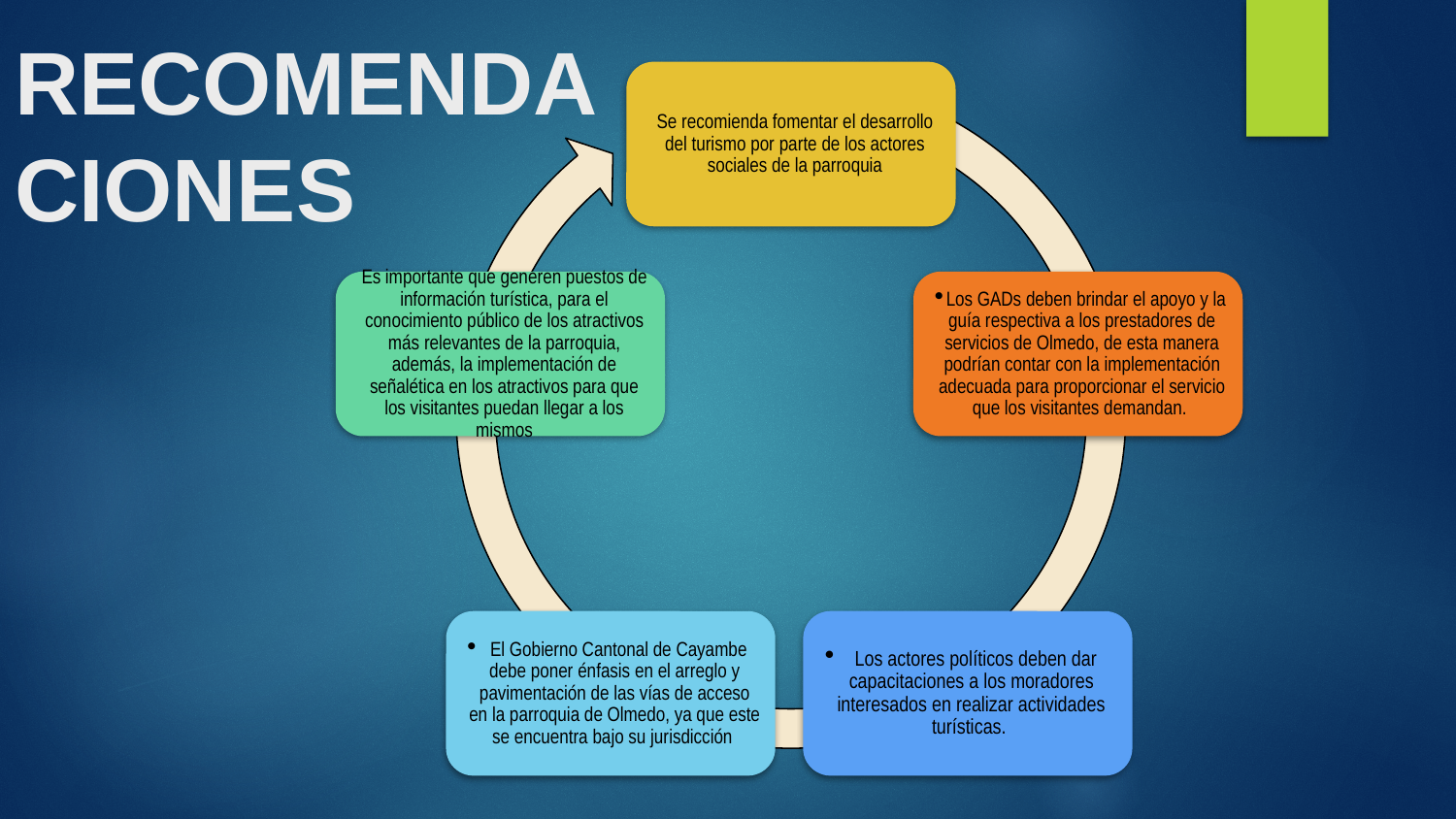

# RECOMENDACIONES
Se recomienda fomentar el desarrollo del turismo por parte de los actores sociales de la parroquia
Los GADs deben brindar el apoyo y la guía respectiva a los prestadores de servicios de Olmedo, de esta manera podrían contar con la implementación adecuada para proporcionar el servicio que los visitantes demandan.
Los actores políticos deben dar capacitaciones a los moradores interesados en realizar actividades turísticas.
El Gobierno Cantonal de Cayambe debe poner énfasis en el arreglo y pavimentación de las vías de acceso en la parroquia de Olmedo, ya que este se encuentra bajo su jurisdicción
Es importante que generen puestos de información turística, para el conocimiento público de los atractivos más relevantes de la parroquia, además, la implementación de señalética en los atractivos para que los visitantes puedan llegar a los mismos